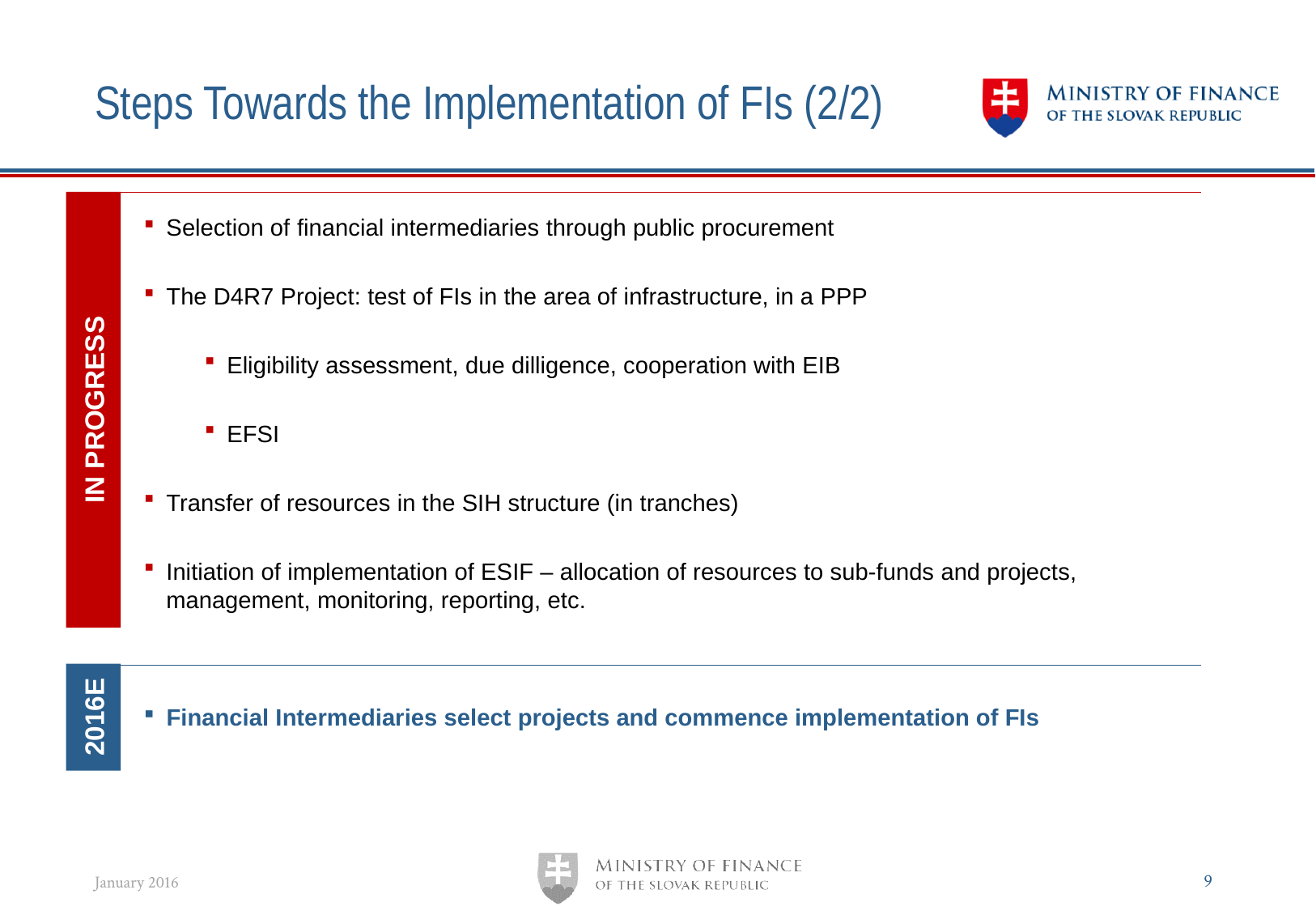

# Steps Towards the Implementation of FIs (2/2)
In progress
Selection of financial intermediaries through public procurement
The D4R7 Project: test of FIs in the area of infrastructure, in a PPP
Eligibility assessment, due dilligence, cooperation with EIB
EFSI
Transfer of resources in the SIH structure (in tranches)
Initiation of implementation of ESIF – allocation of resources to sub-funds and projects, management, monitoring, reporting, etc.
2016E
Financial Intermediaries select projects and commence implementation of FIs